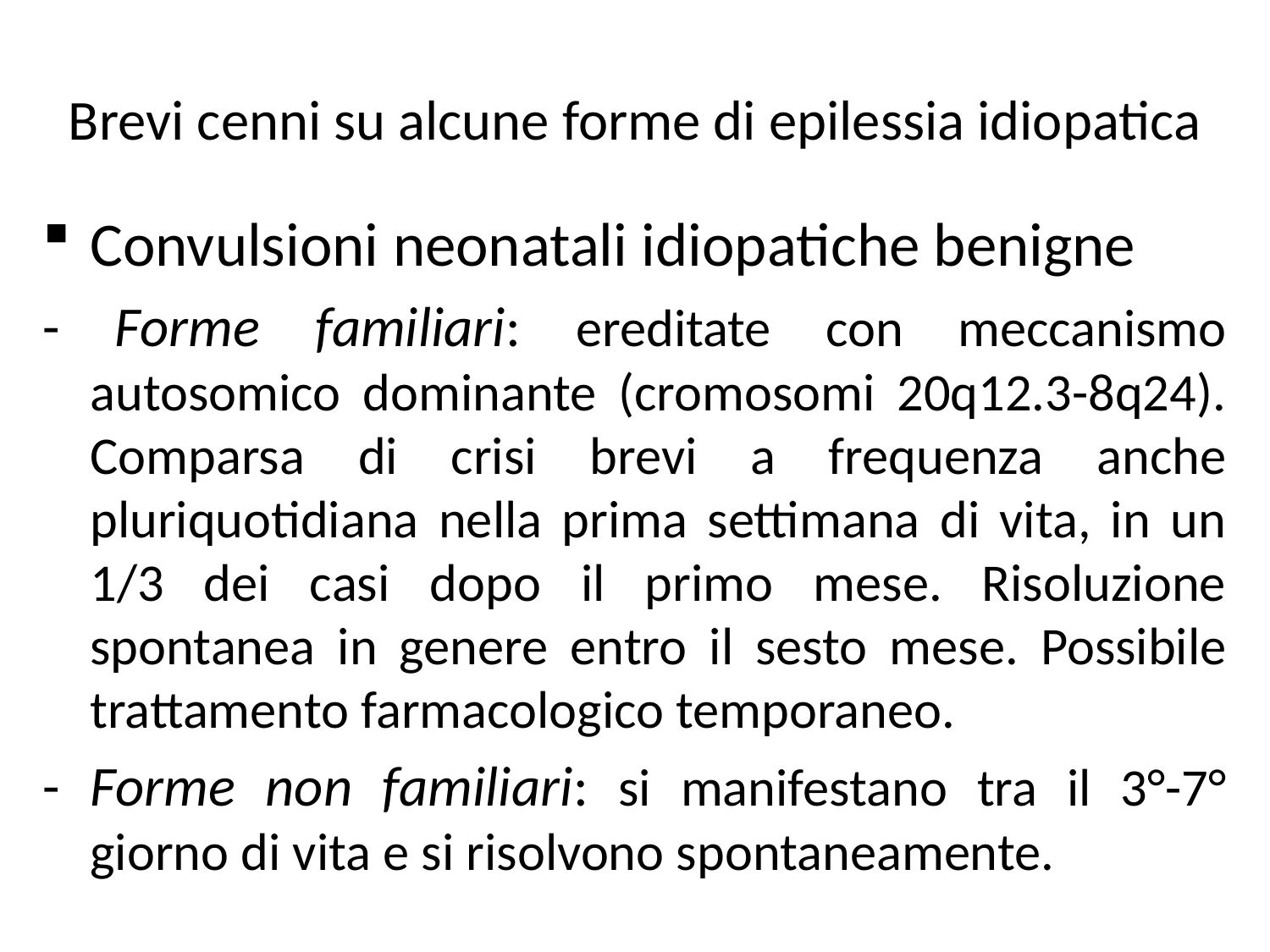

# Brevi cenni su alcune forme di epilessia idiopatica
Convulsioni neonatali idiopatiche benigne
- Forme familiari: ereditate con meccanismo autosomico dominante (cromosomi 20q12.3-8q24). Comparsa di crisi brevi a frequenza anche pluriquotidiana nella prima settimana di vita, in un 1/3 dei casi dopo il primo mese. Risoluzione spontanea in genere entro il sesto mese. Possibile trattamento farmacologico temporaneo.
- Forme non familiari: si manifestano tra il 3°-7° giorno di vita e si risolvono spontaneamente.